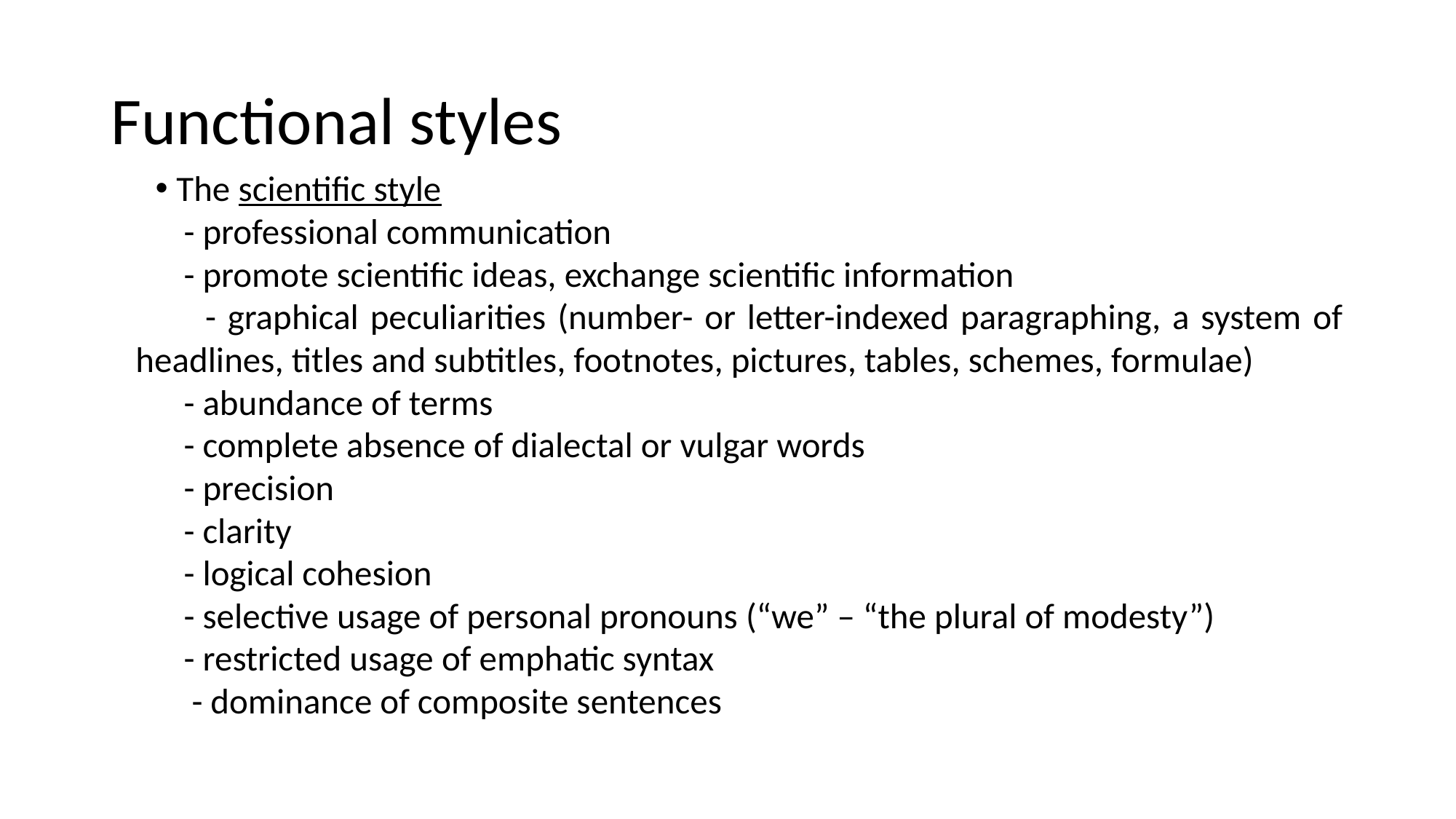

# Functional styles
The scientific style
      - professional communication
      - promote scientific ideas, exchange scientific information
      - graphical peculiarities (number- or letter-indexed paragraphing, a system of headlines, titles and subtitles, footnotes, pictures, tables, schemes, formulae)
      - abundance of terms
      - complete ab­sence of dialectal or vulgar words
      - precision
      - clarity
      - logical cohesion
      - selective usage of personal pronouns (“we” – “the plural of modesty”)
      - restricted usage of emphatic syntax
       - dominance of composite sentences